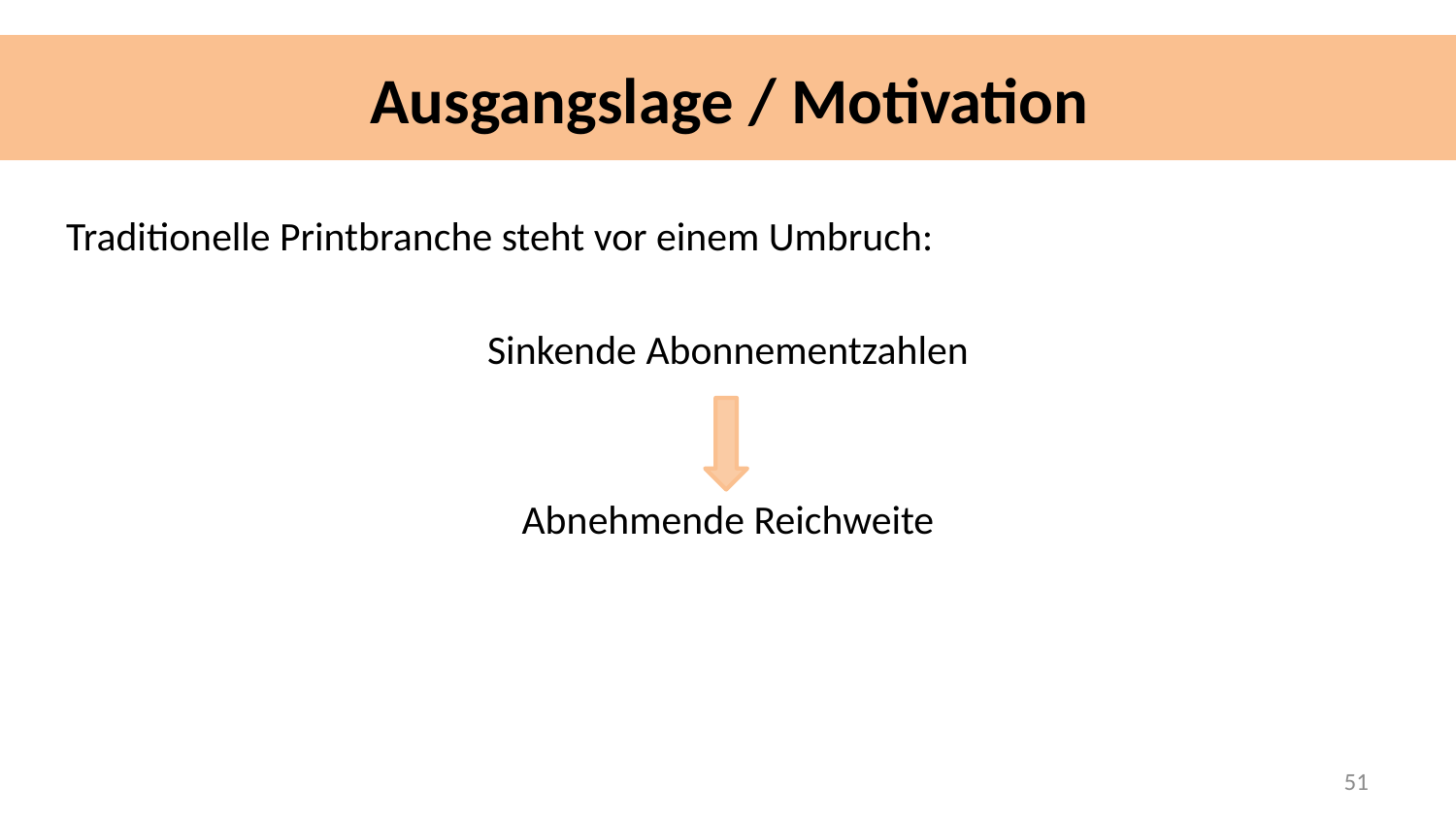

Ausgangslage / Motivation
Traditionelle Printbranche steht vor einem Umbruch:

Sinkende Abonnementzahlen

Abnehmende Reichweite

51